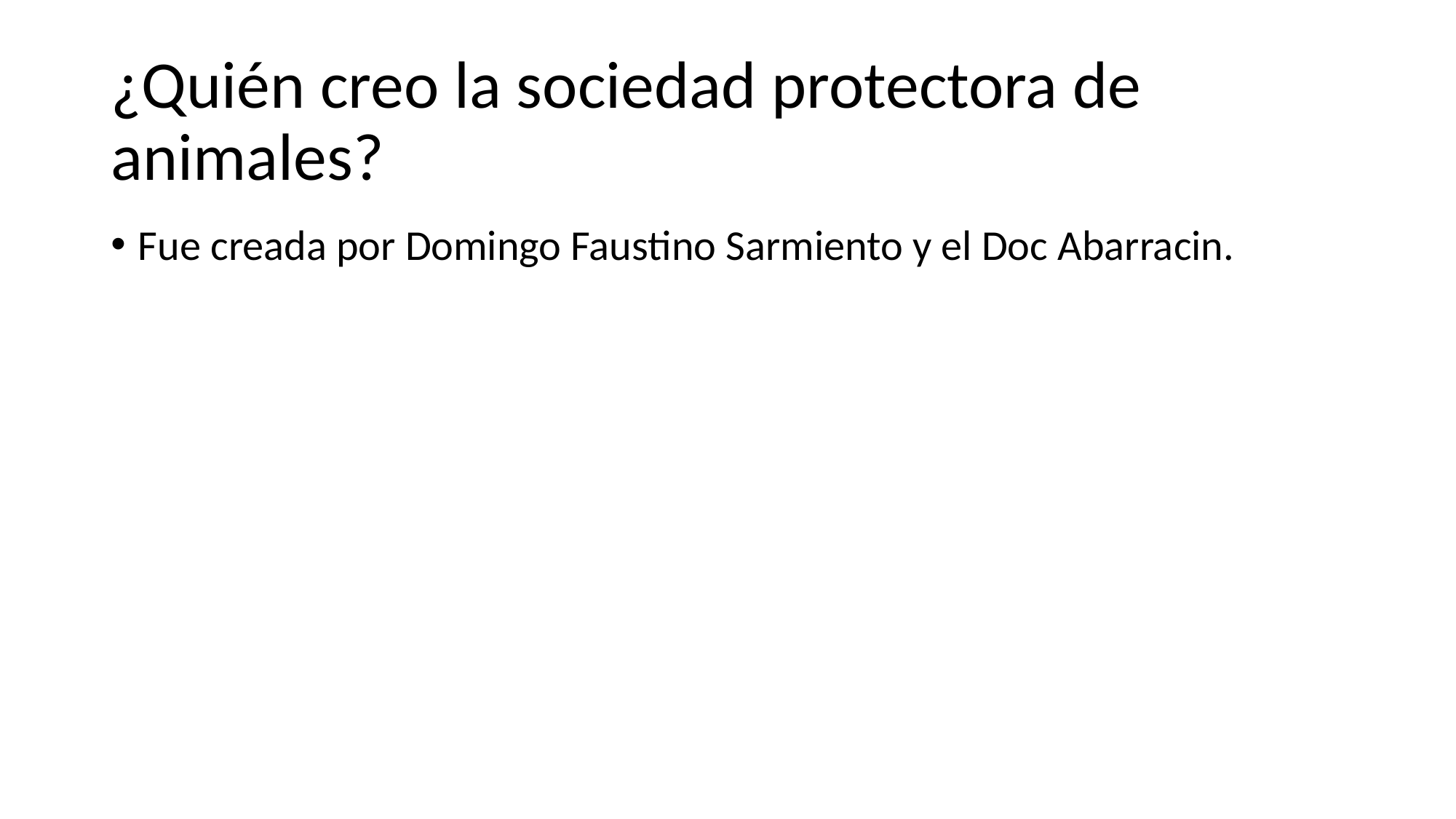

# ¿Quién creo la sociedad protectora de animales?
Fue creada por Domingo Faustino Sarmiento y el Doc Abarracin.